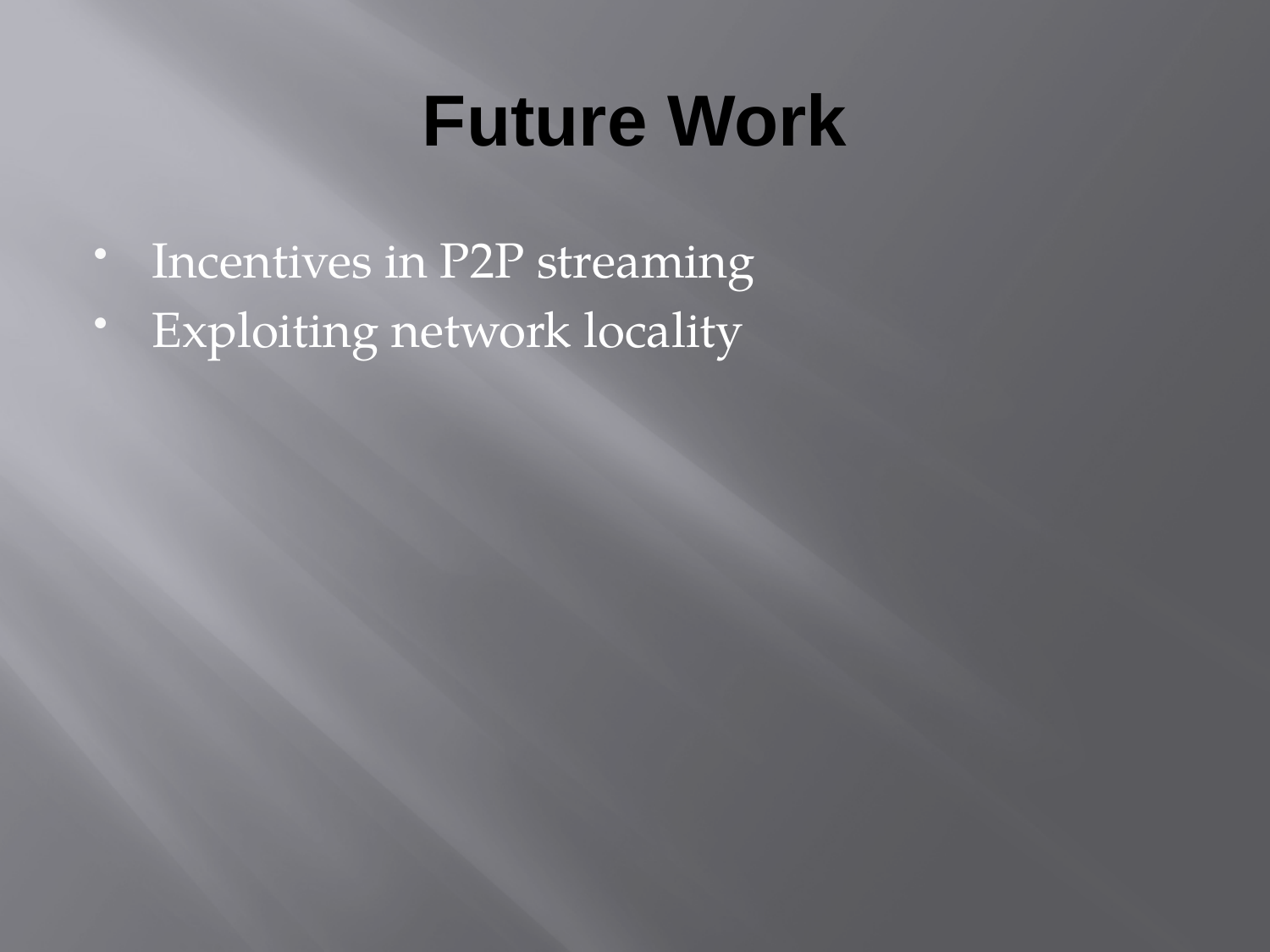

# Future Work
Incentives in P2P streaming
Exploiting network locality